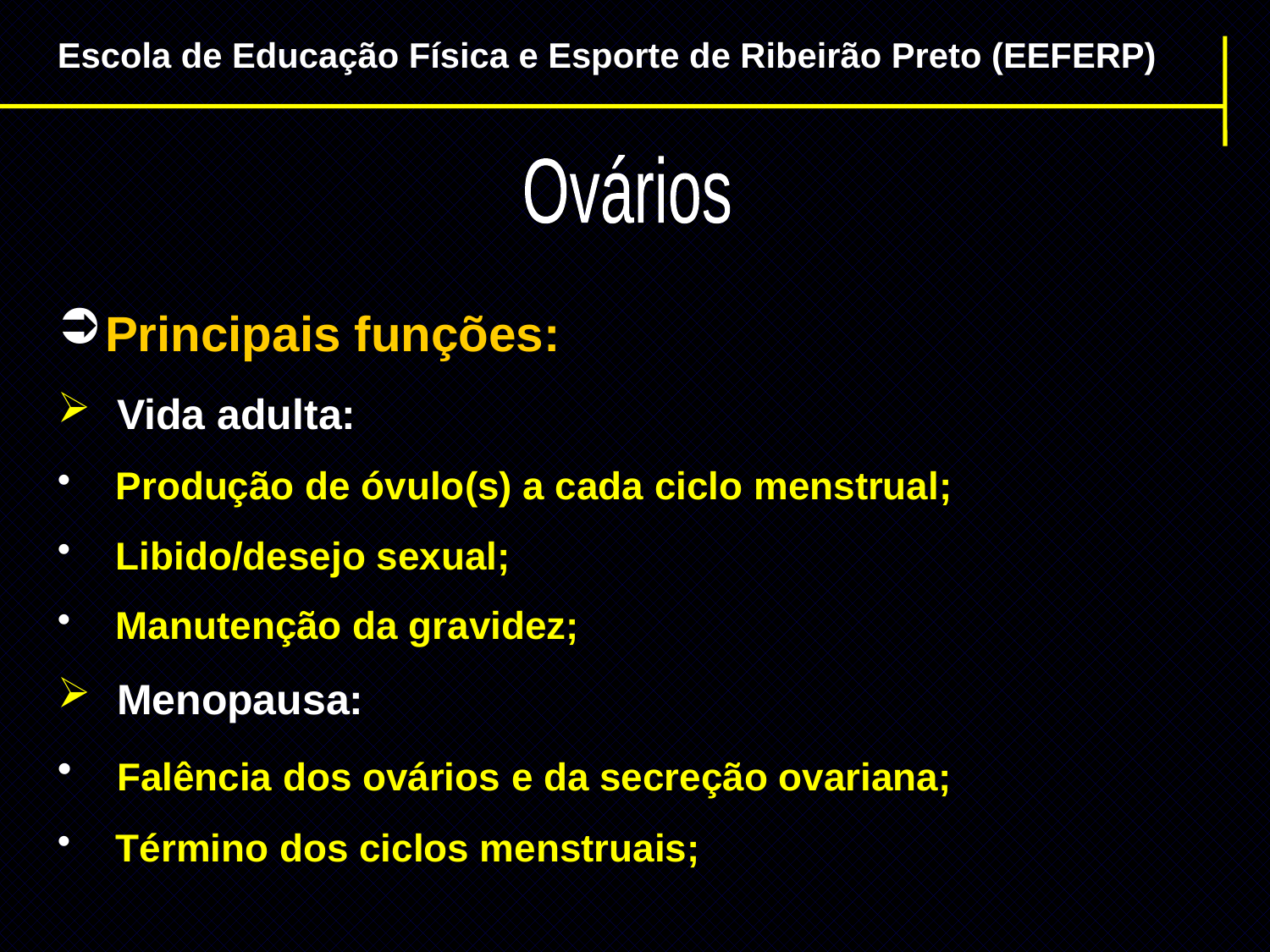

Escola de Educação Física e Esporte de Ribeirão Preto (EEFERP)

Ovários
Principais funções:
 Vida adulta:
 Produção de óvulo(s) a cada ciclo menstrual;
 Libido/desejo sexual;
 Manutenção da gravidez;
 Menopausa:
 Falência dos ovários e da secreção ovariana;
 Término dos ciclos menstruais;